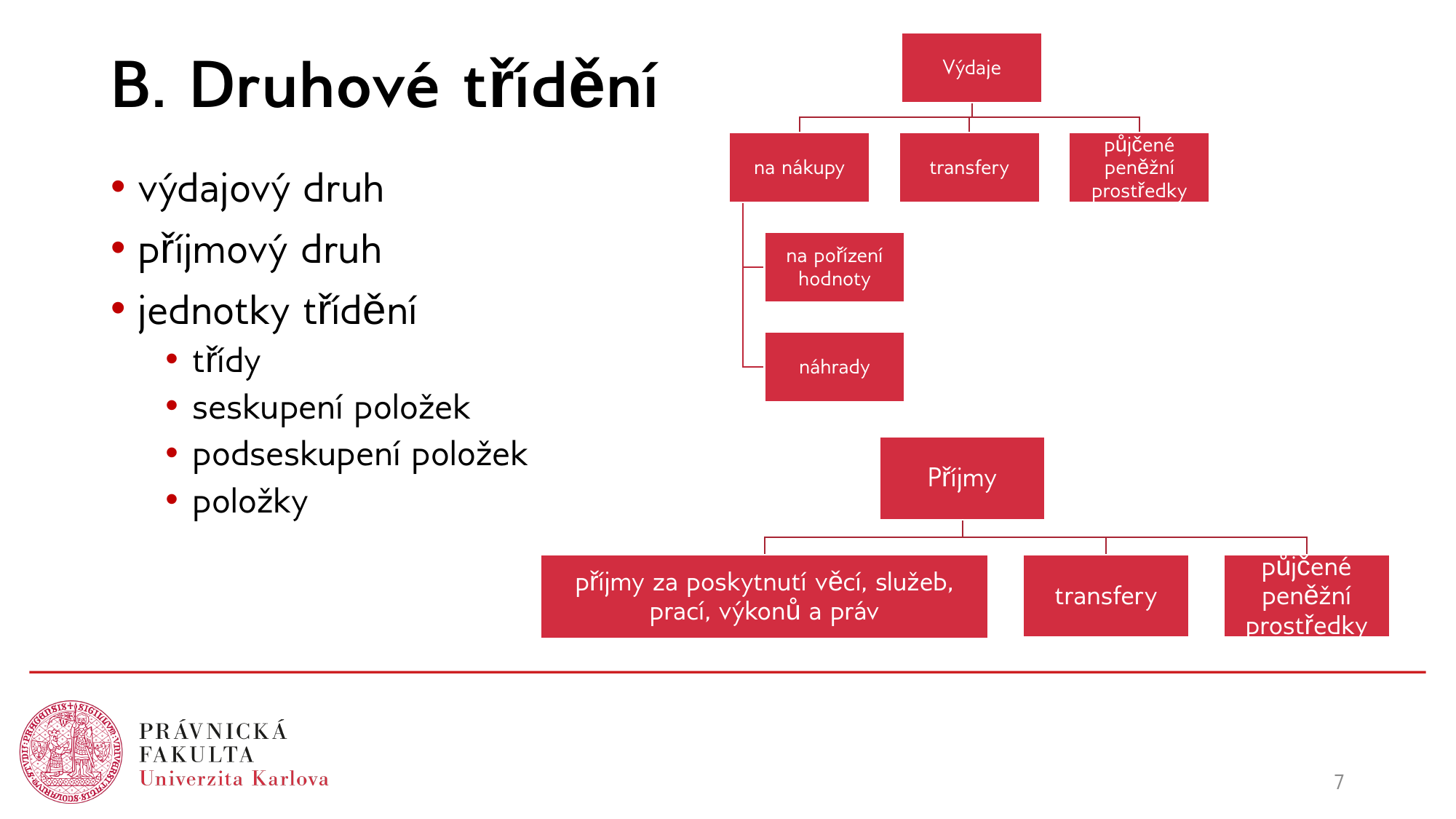

# B. Druhové třídění
Výdaje
na nákupy
na pořízení hodnoty
náhrady
transfery
půjčené peněžní prostředky
výdajový druh
příjmový druh
jednotky třídění
třídy
seskupení položek
podseskupení položek
položky

Příjmy
příjmy za poskytnutí věcí, služeb, prací, výkonů a práv
transfery
půjčené peněžní prostředky
7